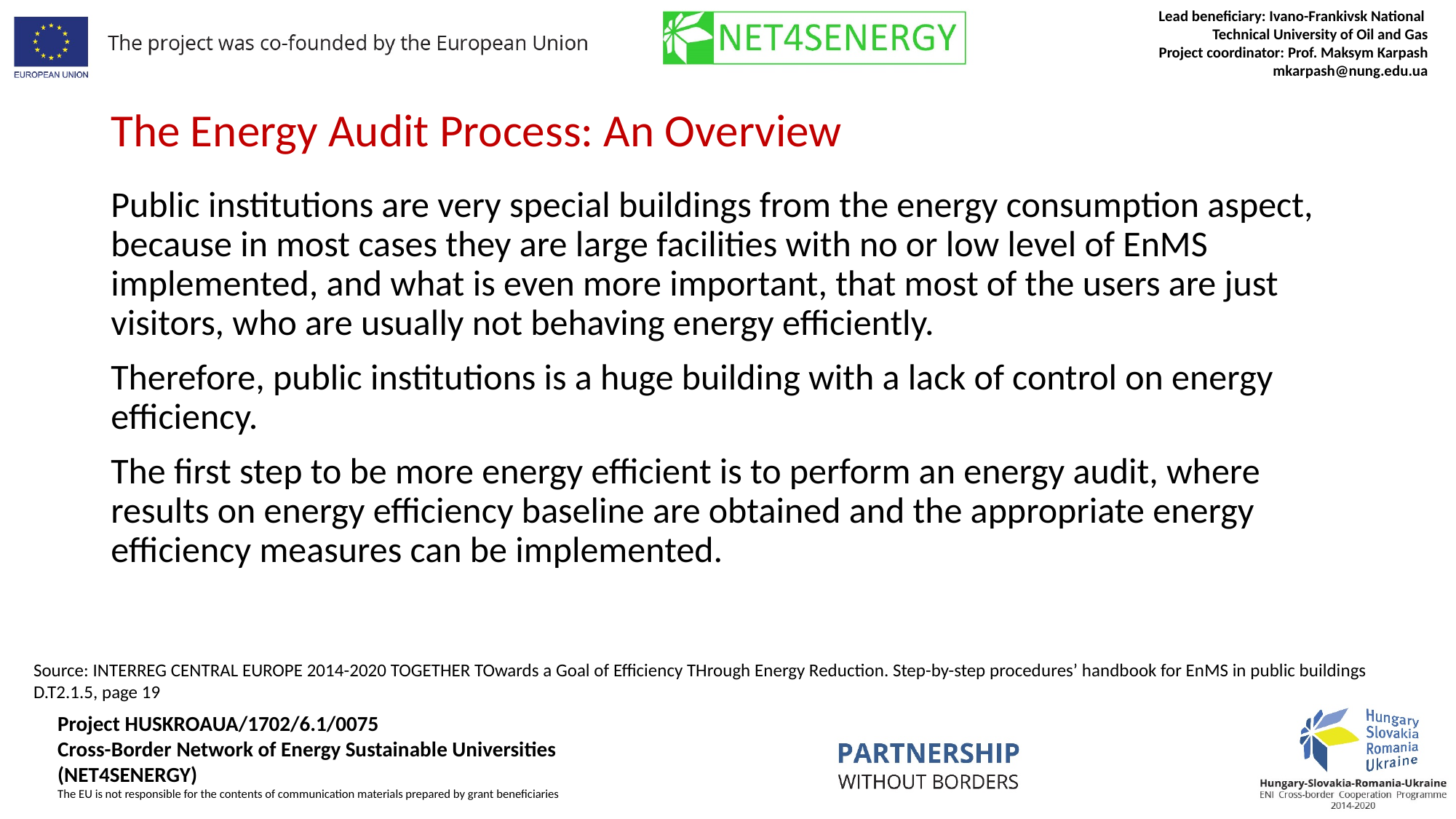

# The Energy Audit Process: An Overview
Public institutions are very special buildings from the energy consumption aspect, because in most cases they are large facilities with no or low level of EnMS implemented, and what is even more important, that most of the users are just visitors, who are usually not behaving energy efficiently.
Therefore, public institutions is a huge building with a lack of control on energy efficiency.
The first step to be more energy efficient is to perform an energy audit, where results on energy efficiency baseline are obtained and the appropriate energy efficiency measures can be implemented.

Source: INTERREG CENTRAL EUROPE 2014-2020 TOGETHER TOwards a Goal of Efficiency THrough Energy Reduction. Step-by-step procedures’ handbook for EnMS in public buildings D.T2.1.5, page 19